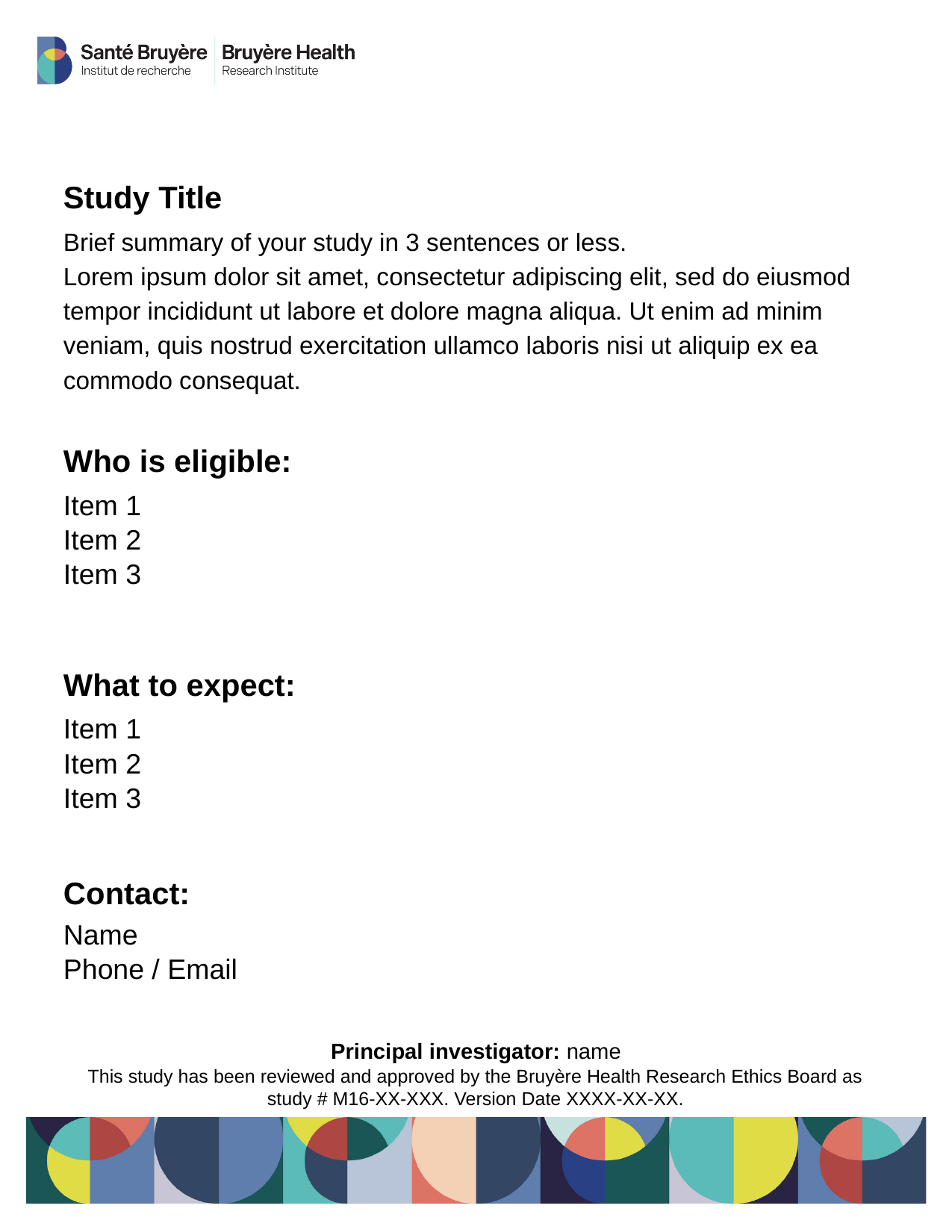

Study Title
Brief summary of your study in 3 sentences or less.
Lorem ipsum dolor sit amet, consectetur adipiscing elit, sed do eiusmod tempor incididunt ut labore et dolore magna aliqua. Ut enim ad minim veniam, quis nostrud exercitation ullamco laboris nisi ut aliquip ex ea commodo consequat.
Who is eligible:
Item 1
Item 2
Item 3
What to expect:
Item 1
Item 2
Item 3
Contact:
Name
Phone / Email
Principal investigator: name
This study has been reviewed and approved by the Bruyère Health Research Ethics Board as study # M16-XX-XXX. Version Date XXXX-XX-XX.